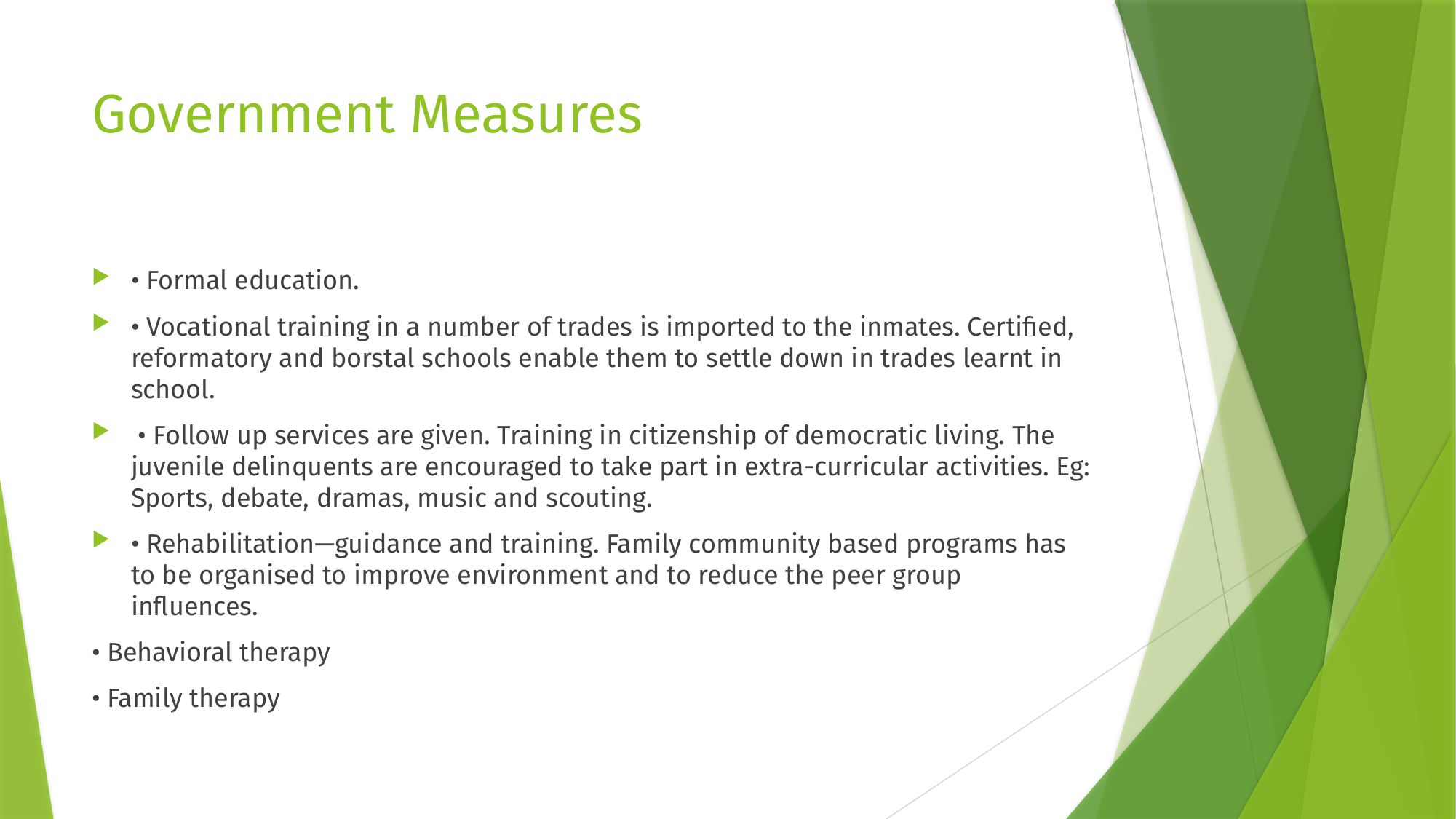

# Government Measures
• Formal education.
• Vocational training in a number of trades is imported to the inmates. Certified, reformatory and borstal schools enable them to settle down in trades learnt in school.
 • Follow up services are given. Training in citizenship of democratic living. The juvenile delinquents are encouraged to take part in extra-curricular activities. Eg: Sports, debate, dramas, music and scouting.
• Rehabilitation—guidance and training. Family community based programs has to be organised to improve environment and to reduce the peer group influences.
• Behavioral therapy
• Family therapy